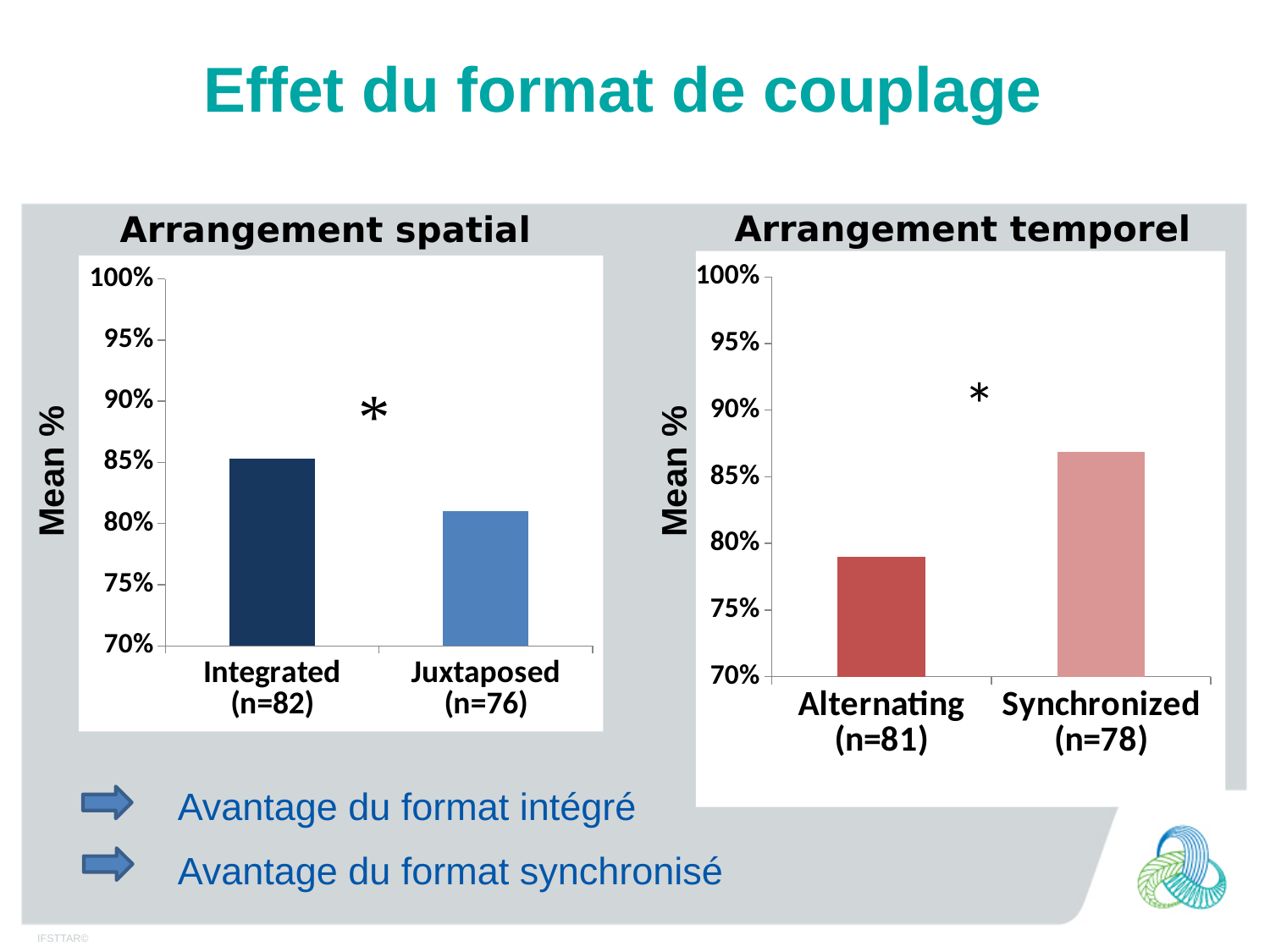

# Effet du format de couplage
Arrangement temporel

### Chart

| Category |  |
|---|---|
| Alternating (n=81) | 0.79 |
| Synchronized (n=78) | 0.8686 |
Mean %
Arrangement spatial

### Chart

| Category |  |
|---|---|
| Integrated (n=82) | 0.8529428904428891 |
| Juxtaposed (n=76) | 0.8101576512791488 |
Mean %
Avantage du format intégré
Avantage du format synchronisé